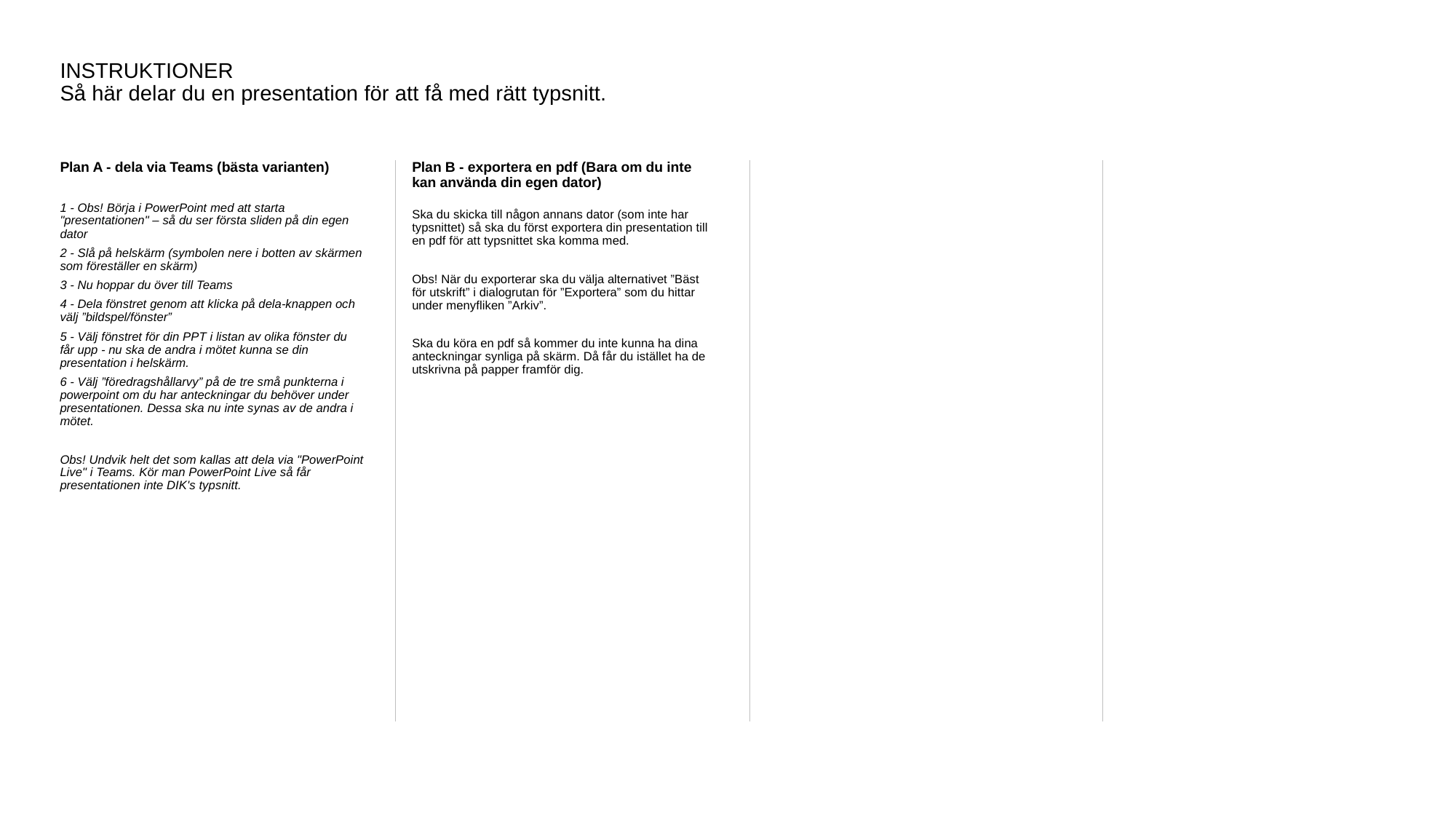

5
INSTRUKTIONER
Så här delar du en presentation för att få med rätt typsnitt.
Plan A - dela via Teams (bästa varianten)
1 - Obs! Börja i PowerPoint med att starta "presentationen" – så du ser första sliden på din egen dator
2 - Slå på helskärm (symbolen nere i botten av skärmen som föreställer en skärm)
3 - Nu hoppar du över till Teams
4 - Dela fönstret genom att klicka på dela-knappen och välj ”bildspel/fönster”
5 - Välj fönstret för din PPT i listan av olika fönster du får upp - nu ska de andra i mötet kunna se din presentation i helskärm.
6 - Välj ”föredragshållarvy” på de tre små punkterna i powerpoint om du har anteckningar du behöver under presentationen. Dessa ska nu inte synas av de andra i mötet.

Obs! Undvik helt det som kallas att dela via "PowerPoint Live" i Teams. Kör man PowerPoint Live så får presentationen inte DIK's typsnitt.
Plan B - exportera en pdf (Bara om du inte kan använda din egen dator)
Ska du skicka till någon annans dator (som inte har typsnittet) så ska du först exportera din presentation till en pdf för att typsnittet ska komma med.

Obs! När du exporterar ska du välja alternativet ”Bäst för utskrift” i dialogrutan för ”Exportera” som du hittar under menyfliken ”Arkiv”.

Ska du köra en pdf så kommer du inte kunna ha dina anteckningar synliga på skärm. Då får du istället ha de utskrivna på papper framför dig.